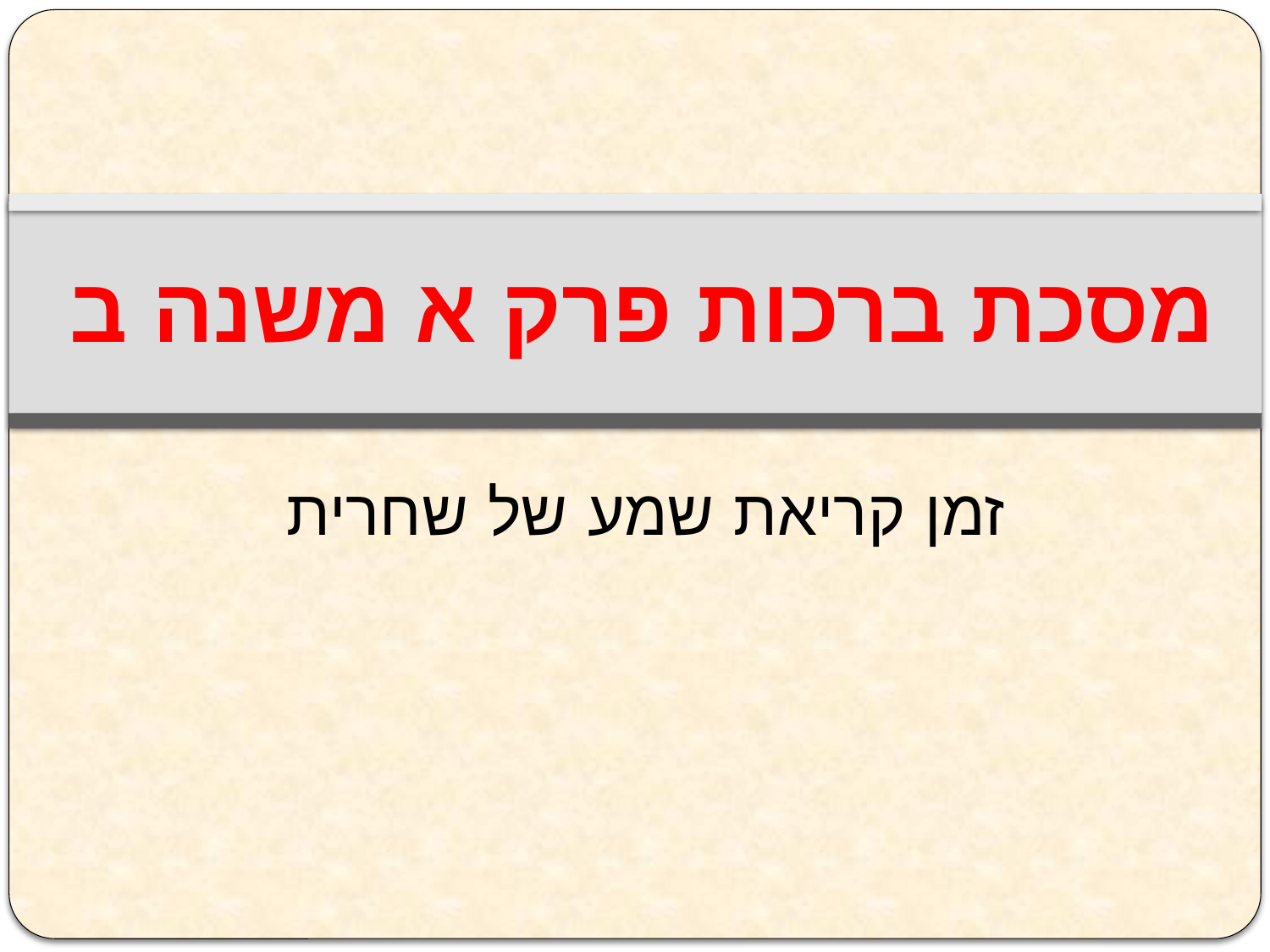

מסכת ברכות פרק א משנה ב
#
זמן קריאת שמע של שחרית